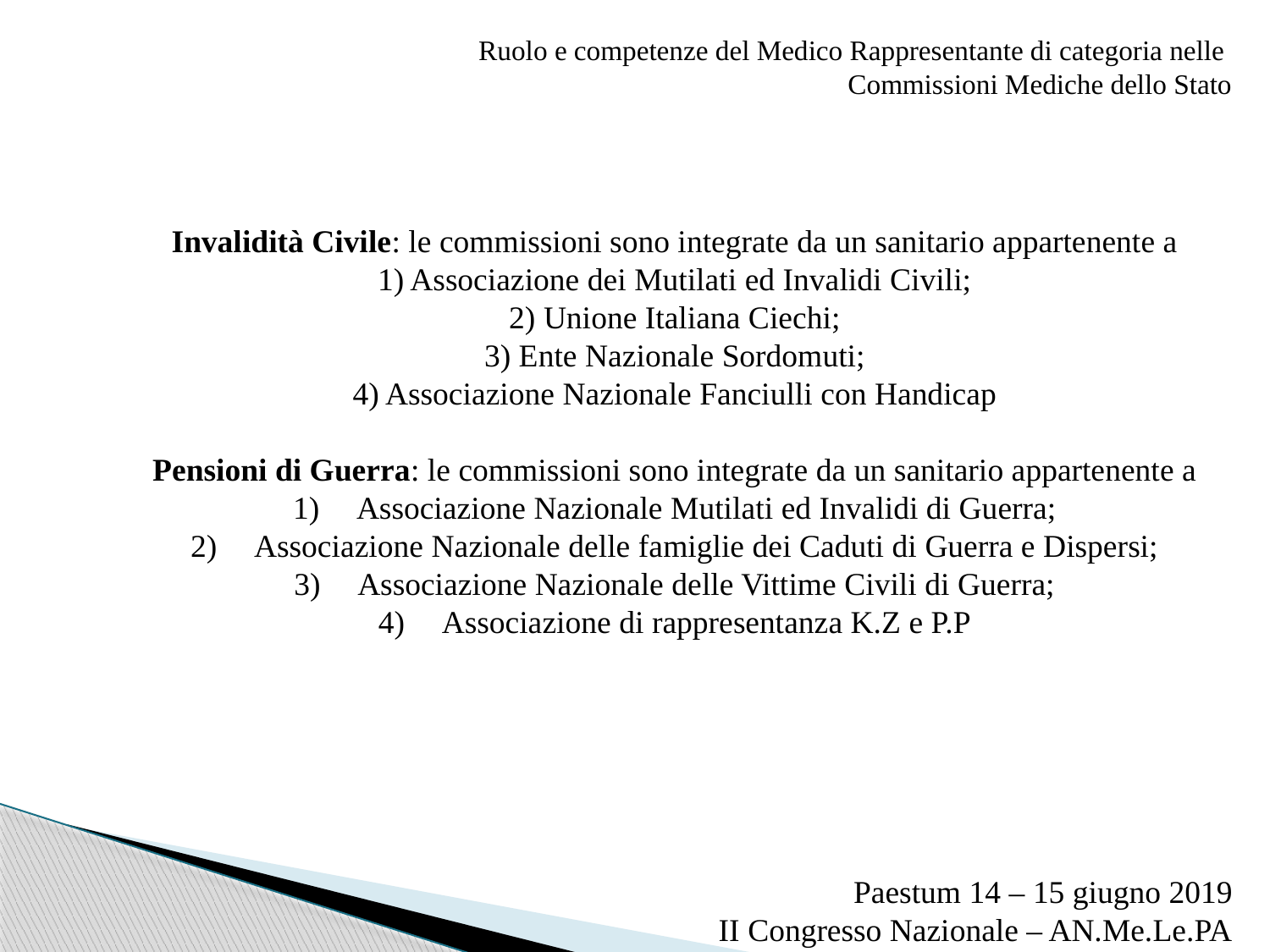

Ruolo e competenze del Medico Rappresentante di categoria nelle
Commissioni Mediche dello Stato
Invalidità Civile: le commissioni sono integrate da un sanitario appartenente a
1) Associazione dei Mutilati ed Invalidi Civili;
2) Unione Italiana Ciechi;
3) Ente Nazionale Sordomuti;
4) Associazione Nazionale Fanciulli con Handicap

Pensioni di Guerra: le commissioni sono integrate da un sanitario appartenente a
Associazione Nazionale Mutilati ed Invalidi di Guerra;
Associazione Nazionale delle famiglie dei Caduti di Guerra e Dispersi;
Associazione Nazionale delle Vittime Civili di Guerra;
Associazione di rappresentanza K.Z e P.P

Paestum 14 – 15 giugno 2019
II Congresso Nazionale – AN.Me.Le.PA